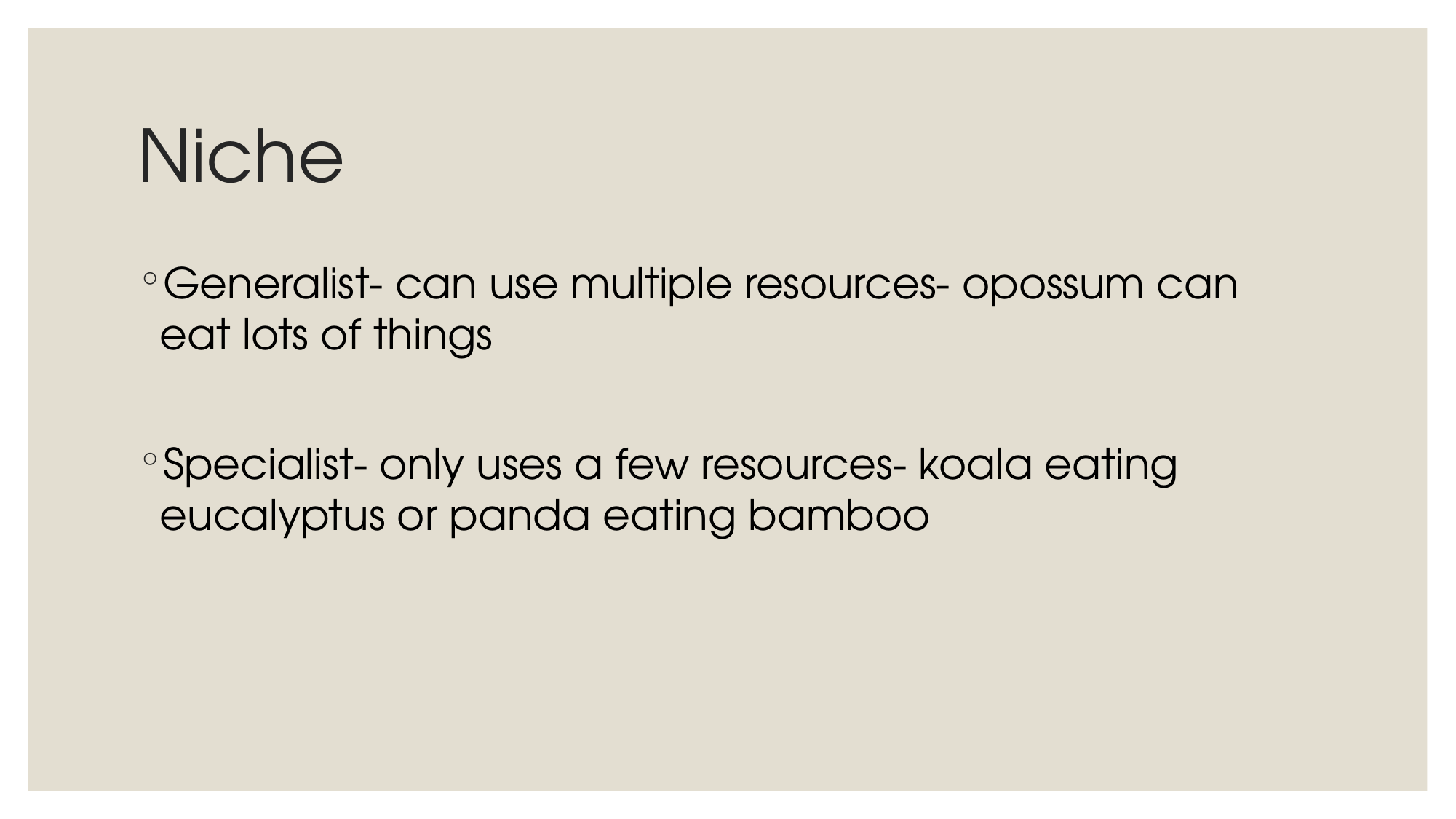

# Niche
Generalist- can use multiple resources- opossum can eat lots of things

Specialist- only uses a few resources- koala eating eucalyptus or panda eating bamboo